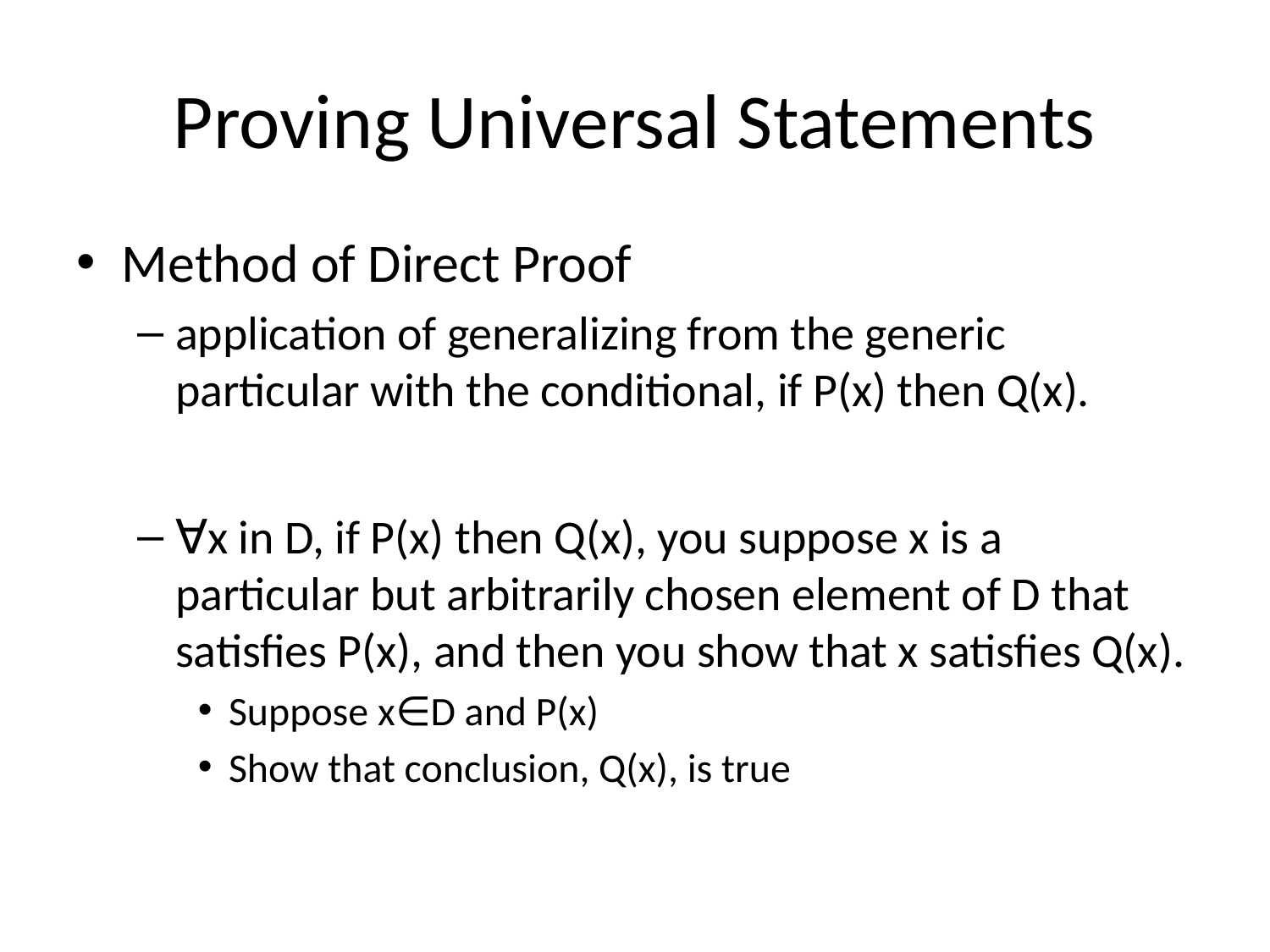

# Proving Universal Statements
Method of Direct Proof
application of generalizing from the generic particular with the conditional, if P(x) then Q(x).

∀x in D, if P(x) then Q(x), you suppose x is a particular but arbitrarily chosen element of D that satisfies P(x), and then you show that x satisfies Q(x).
Suppose x∈D and P(x)
Show that conclusion, Q(x), is true